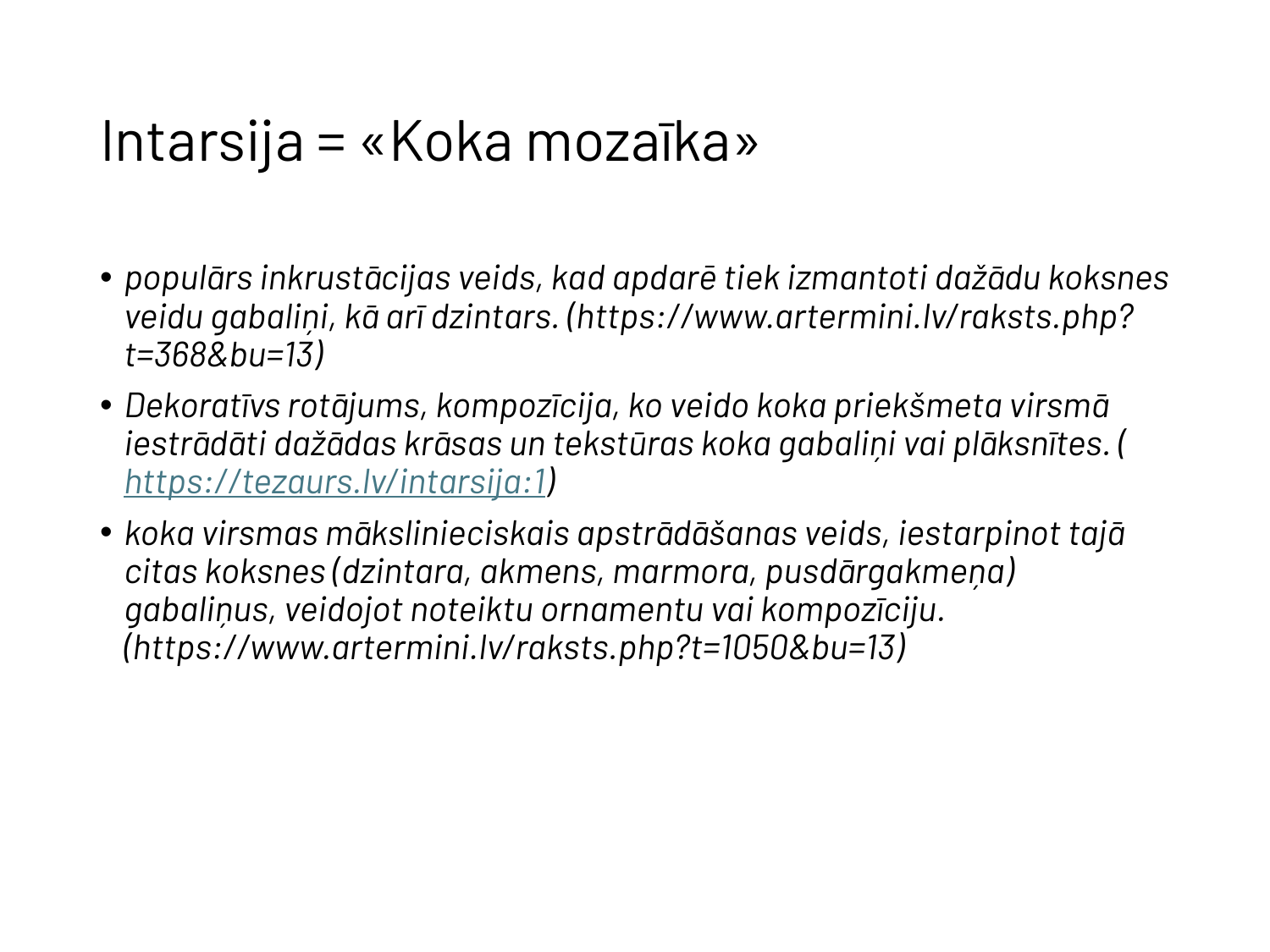

# Intarsija = «Koka mozaīka»
populārs inkrustācijas veids, kad apdarē tiek izmantoti dažādu koksnes veidu gabaliņi, kā arī dzintars. (https://www.artermini.lv/raksts.php?t=368&bu=13)
Dekoratīvs rotājums, kompozīcija, ko veido koka priekšmeta virsmā iestrādāti dažādas krāsas un tekstūras koka gabaliņi vai plāksnītes. (https://tezaurs.lv/intarsija:1)
koka virsmas mākslinieciskais apstrādāšanas veids, iestarpinot tajā citas koksnes (dzintara, akmens, marmora, pusdārgakmeņa) gabaliņus, veidojot noteiktu ornamentu vai kompozīciju. (https://www.artermini.lv/raksts.php?t=1050&bu=13)